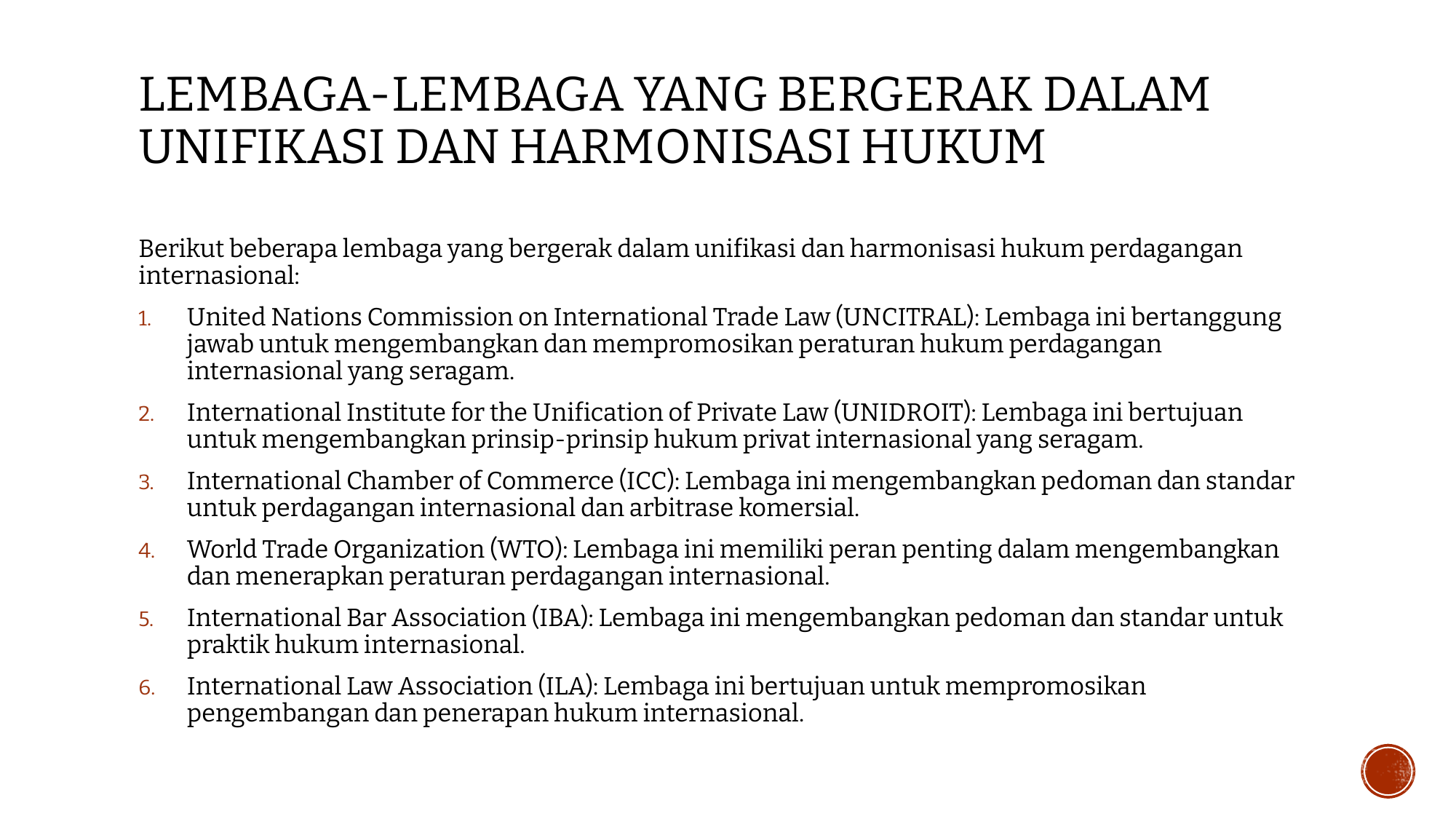

# Lembaga-lembaga yang Bergerak Dalam Unifikasi dan Harmonisasi Hukum

Berikut beberapa lembaga yang bergerak dalam unifikasi dan harmonisasi hukum perdagangan internasional:
United Nations Commission on International Trade Law (UNCITRAL): Lembaga ini bertanggung jawab untuk mengembangkan dan mempromosikan peraturan hukum perdagangan internasional yang seragam.
International Institute for the Unification of Private Law (UNIDROIT): Lembaga ini bertujuan untuk mengembangkan prinsip-prinsip hukum privat internasional yang seragam.
International Chamber of Commerce (ICC): Lembaga ini mengembangkan pedoman dan standar untuk perdagangan internasional dan arbitrase komersial.
World Trade Organization (WTO): Lembaga ini memiliki peran penting dalam mengembangkan dan menerapkan peraturan perdagangan internasional.
International Bar Association (IBA): Lembaga ini mengembangkan pedoman dan standar untuk praktik hukum internasional.
International Law Association (ILA): Lembaga ini bertujuan untuk mempromosikan pengembangan dan penerapan hukum internasional.